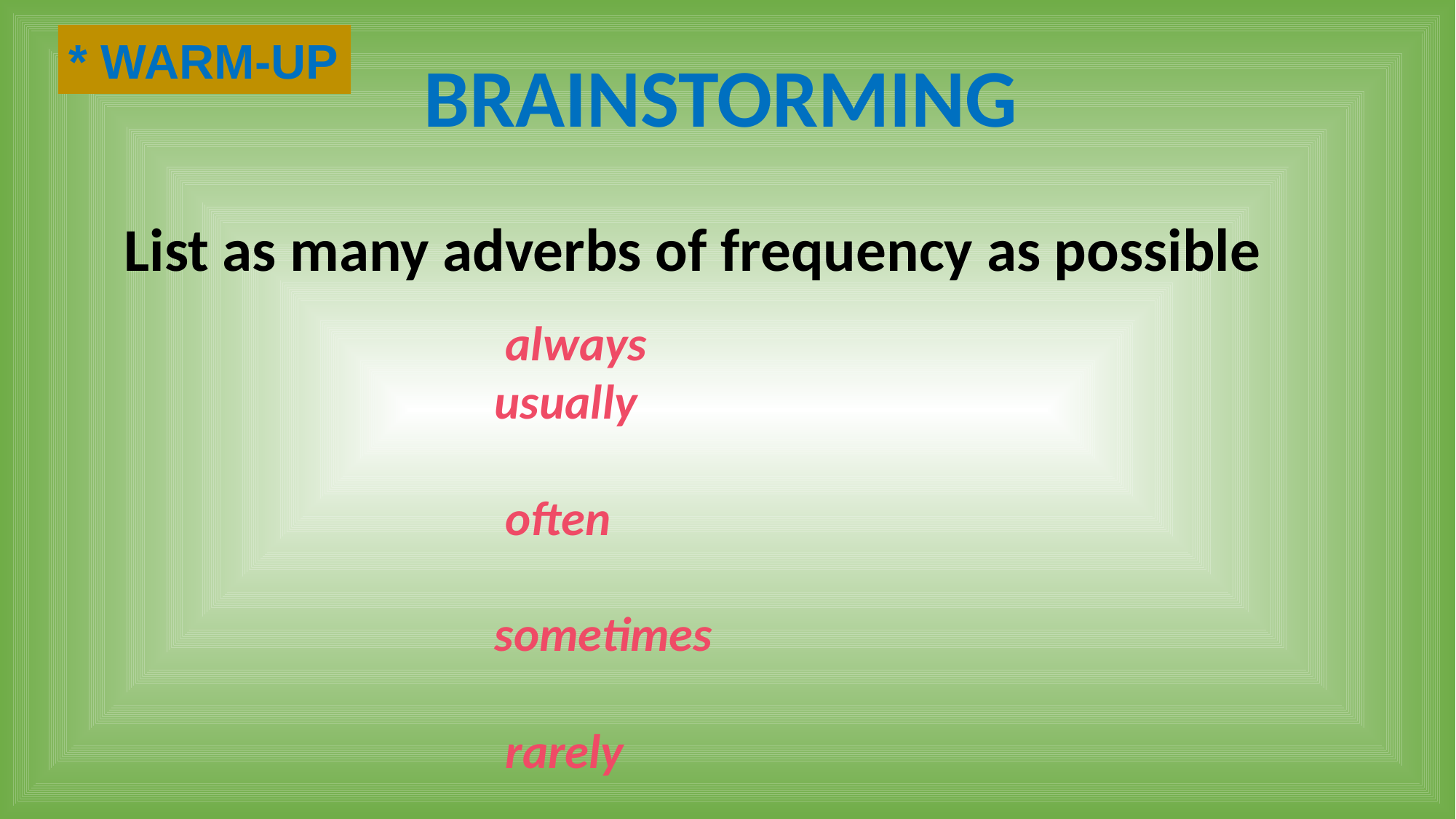

* WARM-UP
BRAINSTORMING
List as many adverbs of frequency as possible
 always
usually
 often
sometimes
 rarely
 never
……………